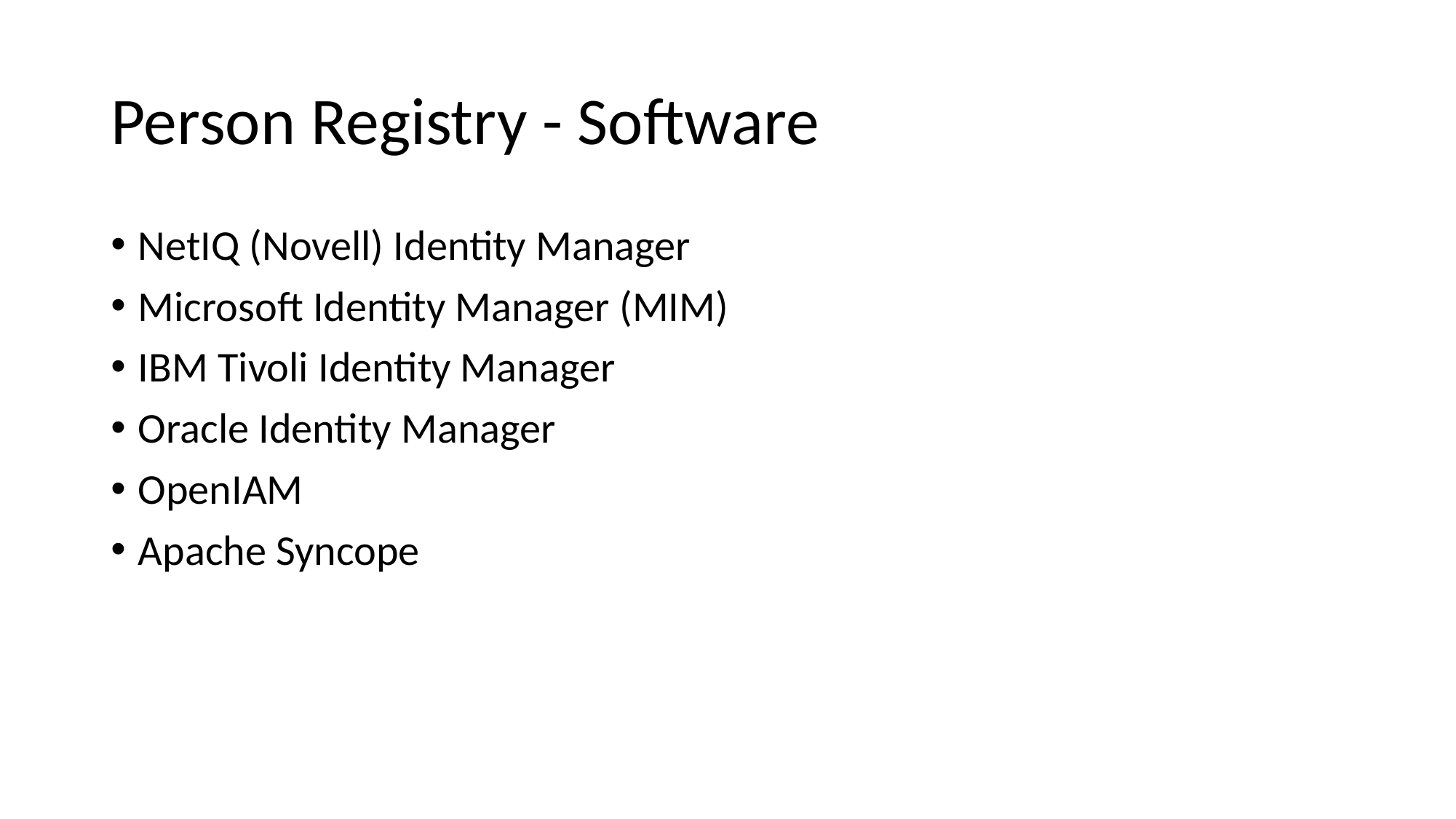

# Person Registry - Software
NetIQ (Novell) Identity Manager
Microsoft Identity Manager (MIM)
IBM Tivoli Identity Manager
Oracle Identity Manager
OpenIAM
Apache Syncope